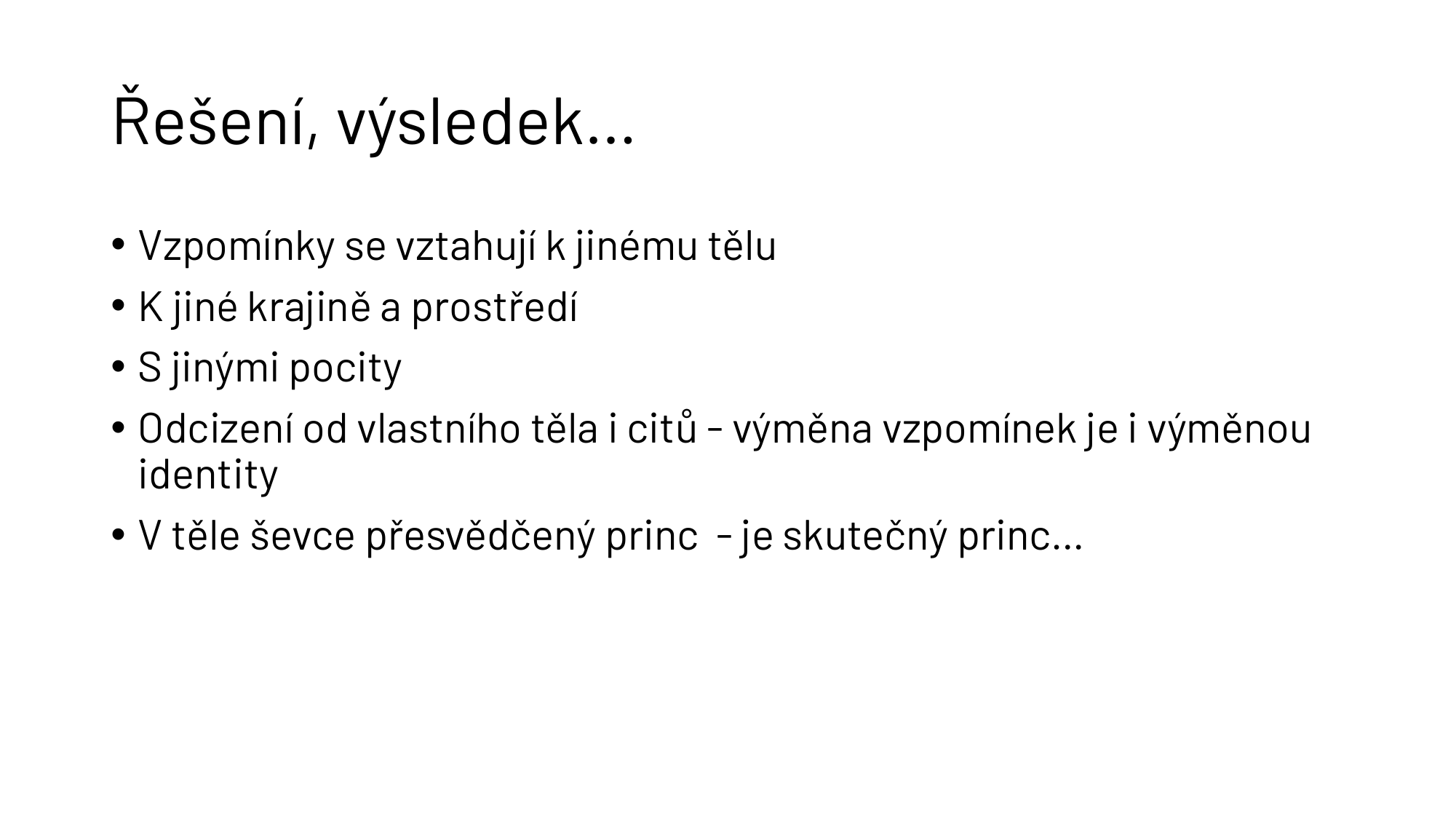

# Řešení, výsledek…
Vzpomínky se vztahují k jinému tělu
K jiné krajině a prostředí
S jinými pocity
Odcizení od vlastního těla i citů - výměna vzpomínek je i výměnou identity
V těle ševce přesvědčený princ  - je skutečný princ…